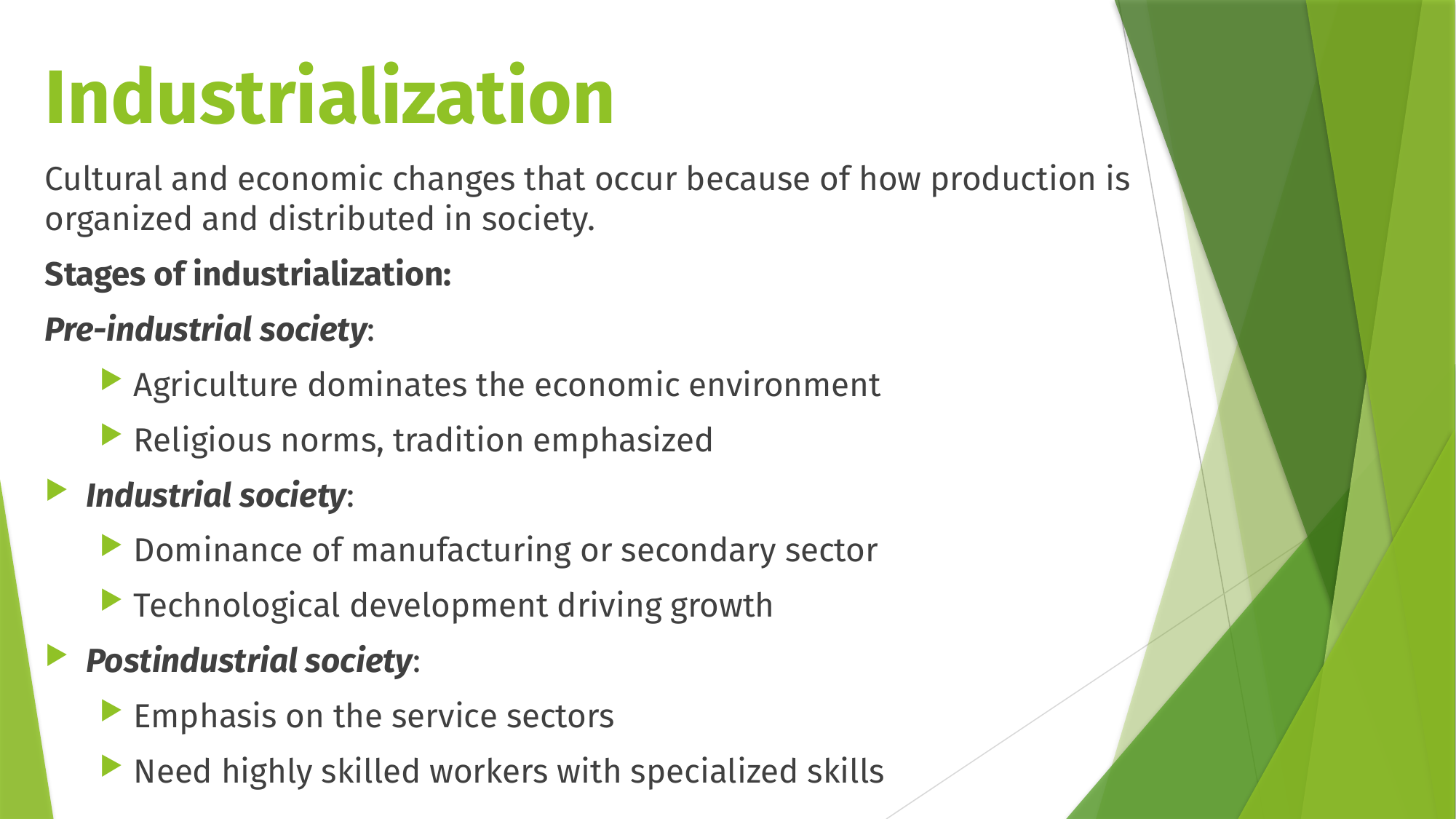

# Industrialization
Cultural and economic changes that occur because of how production is organized and distributed in society.
Stages of industrialization:
Pre-industrial society:
Agriculture dominates the economic environment
Religious norms, tradition emphasized
Industrial society:
Dominance of manufacturing or secondary sector
Technological development driving growth
Postindustrial society:
Emphasis on the service sectors
Need highly skilled workers with specialized skills